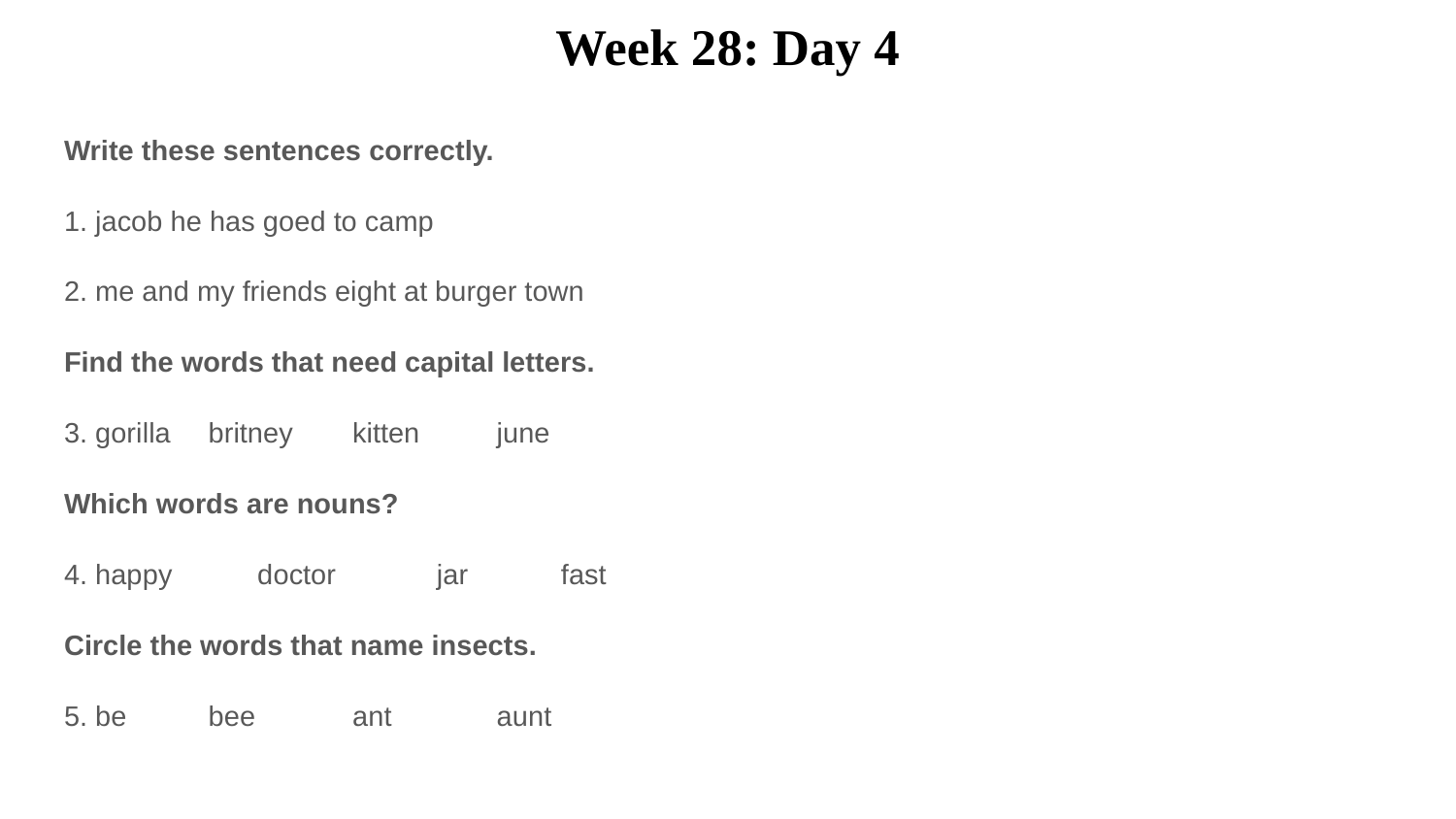

# Week 28: Day 4
Write these sentences correctly.
1. jacob he has goed to camp
2. me and my friends eight at burger town
Find the words that need capital letters.
3. gorilla  		britney 		kitten 		june
Which words are nouns?
4. happy           doctor             jar            fast
Circle the words that name insects.
5. be 		bee		ant			aunt